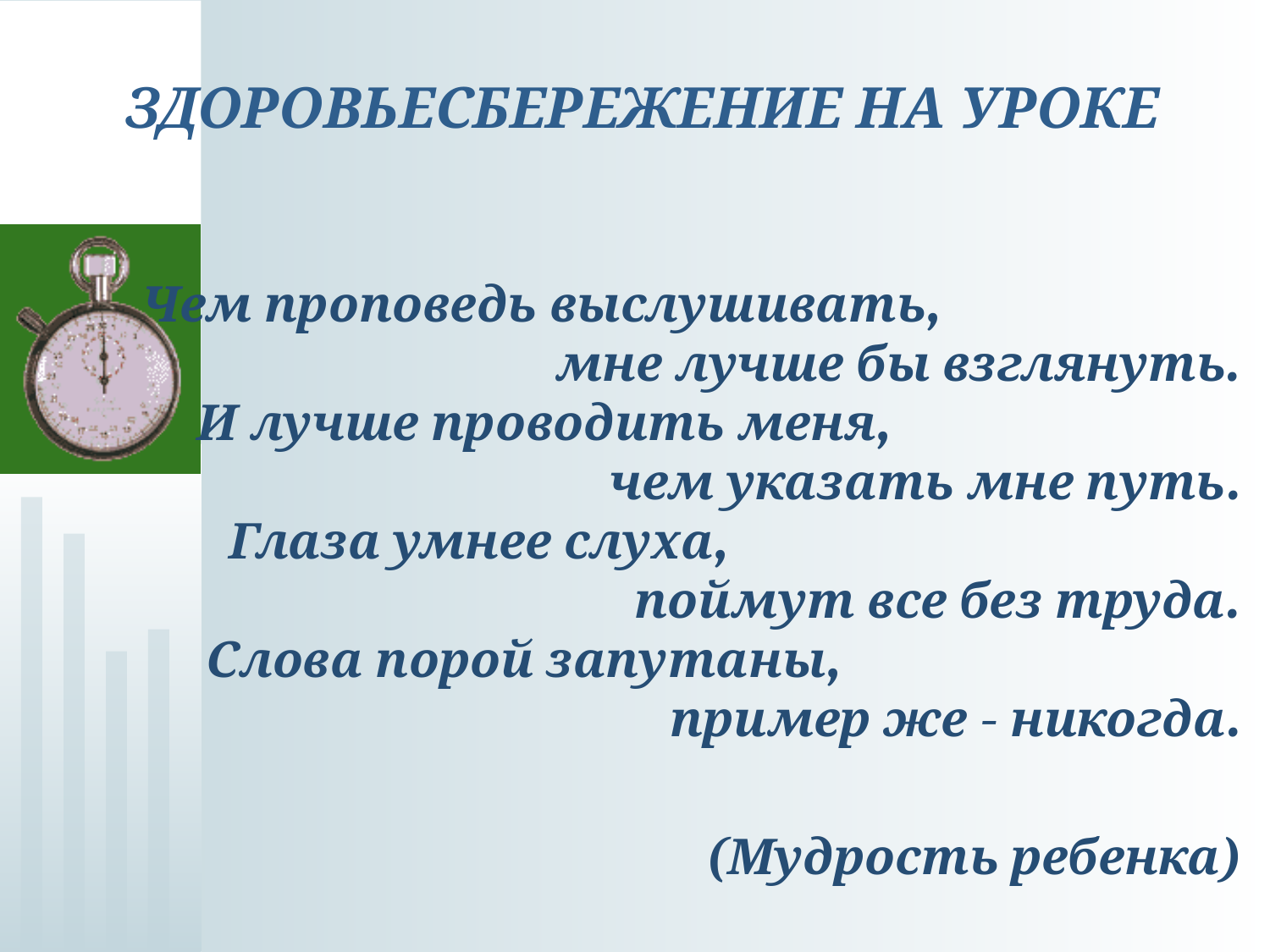

# ЗДОРОВЬЕСБЕРЕЖЕНИЕ НА УРОКЕ
Чем проповедь выслушивать,                                               мне лучше бы взглянуть.
И лучше проводить меня,                             чем указать мне путь.
Глаза умнее слуха,                                          поймут все без труда.
Слова порой запутаны,                                 пример же - никогда.

                                           (Мудрость ребенка)